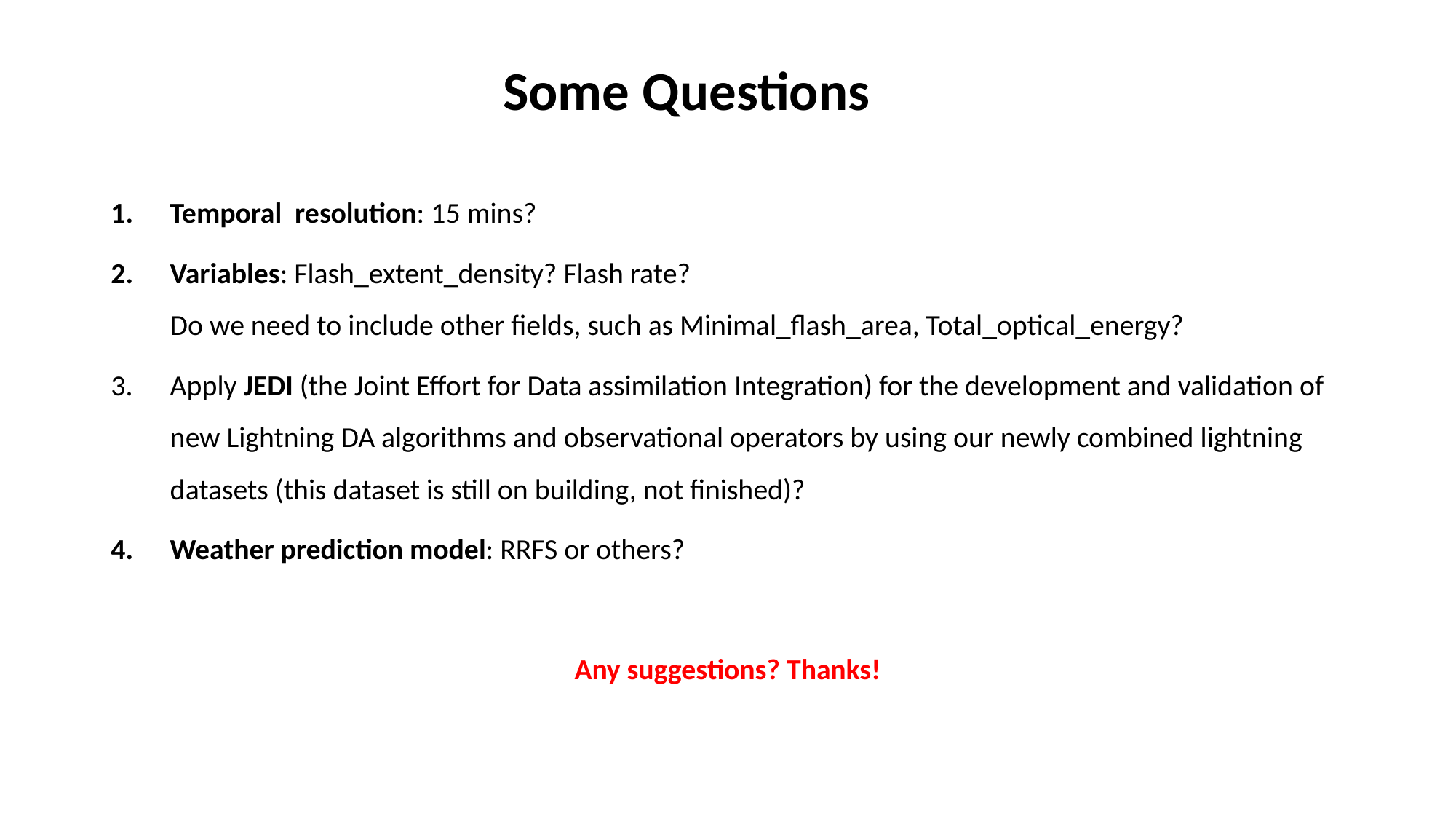

Some Questions
Temporal  resolution: 15 mins?
Variables: Flash_extent_density? Flash rate?
Do we need to include other fields, such as Minimal_flash_area, Total_optical_energy?
Apply JEDI (the Joint Effort for Data assimilation Integration) for the development and validation of new Lightning DA algorithms and observational operators by using our newly combined lightning datasets (this dataset is still on building, not finished)?
Weather prediction model: RRFS or others?

Any suggestions? Thanks!